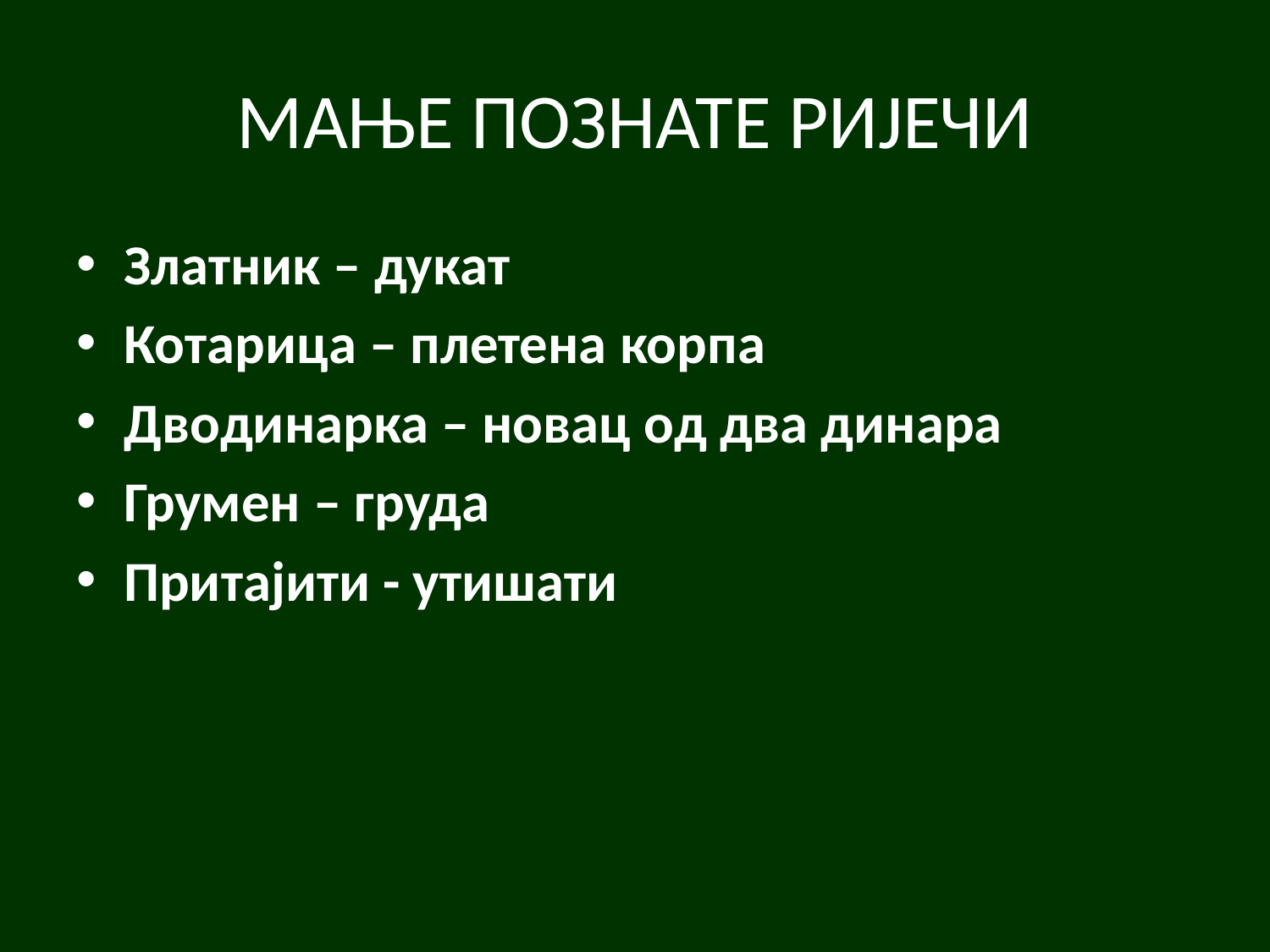

# МАЊЕ ПОЗНАТЕ РИЈЕЧИ
Златник – дукат
Котарица – плетена корпа
Дводинарка – новац од два динара
Грумен – груда
Притајити - утишати